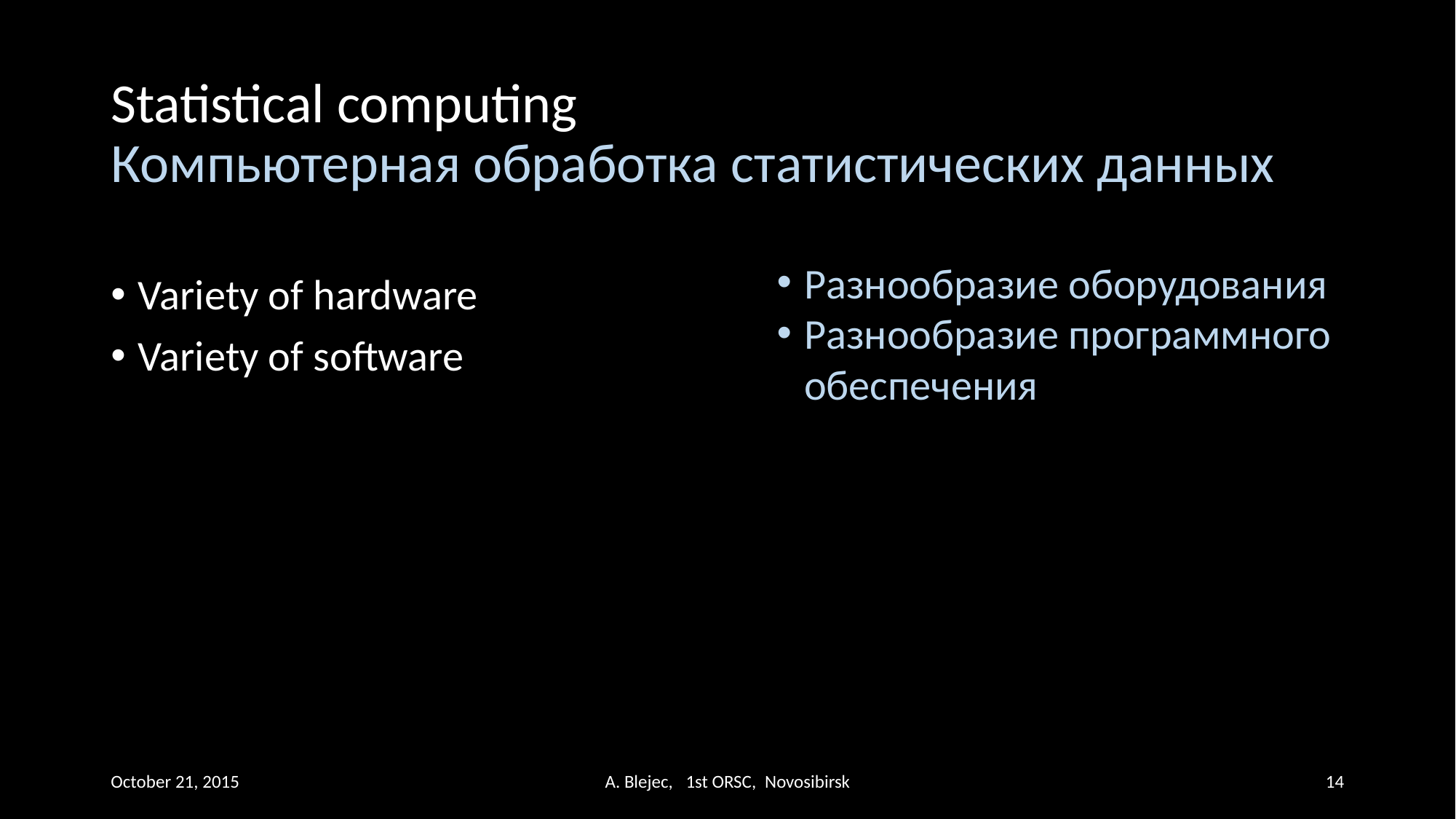

# Statistical computing Компьютерная обработка статистических данных

Variety of hardware
Variety of software

Разнообразие оборудования
Разнообразие программного обеспечения
October 21, 2015
A. Blejec,   1st ORSC,  Novosibirsk
14